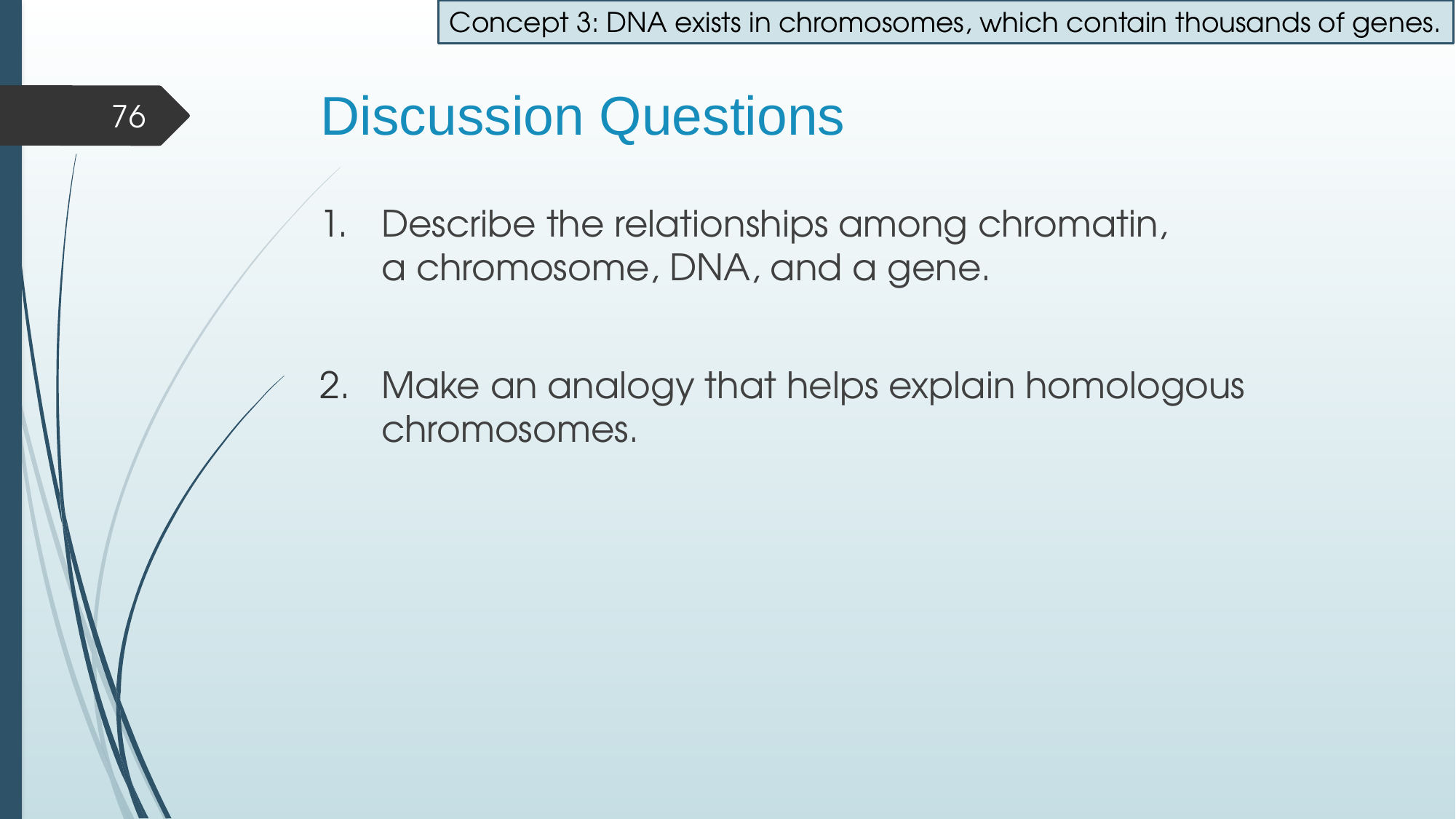

Concept 3: DNA exists in chromosomes, which contain thousands of genes.
# Discussion Questions
76
Describe the relationships among chromatin,
a chromosome, DNA, and a gene.

Make an analogy that helps explain homologous chromosomes.